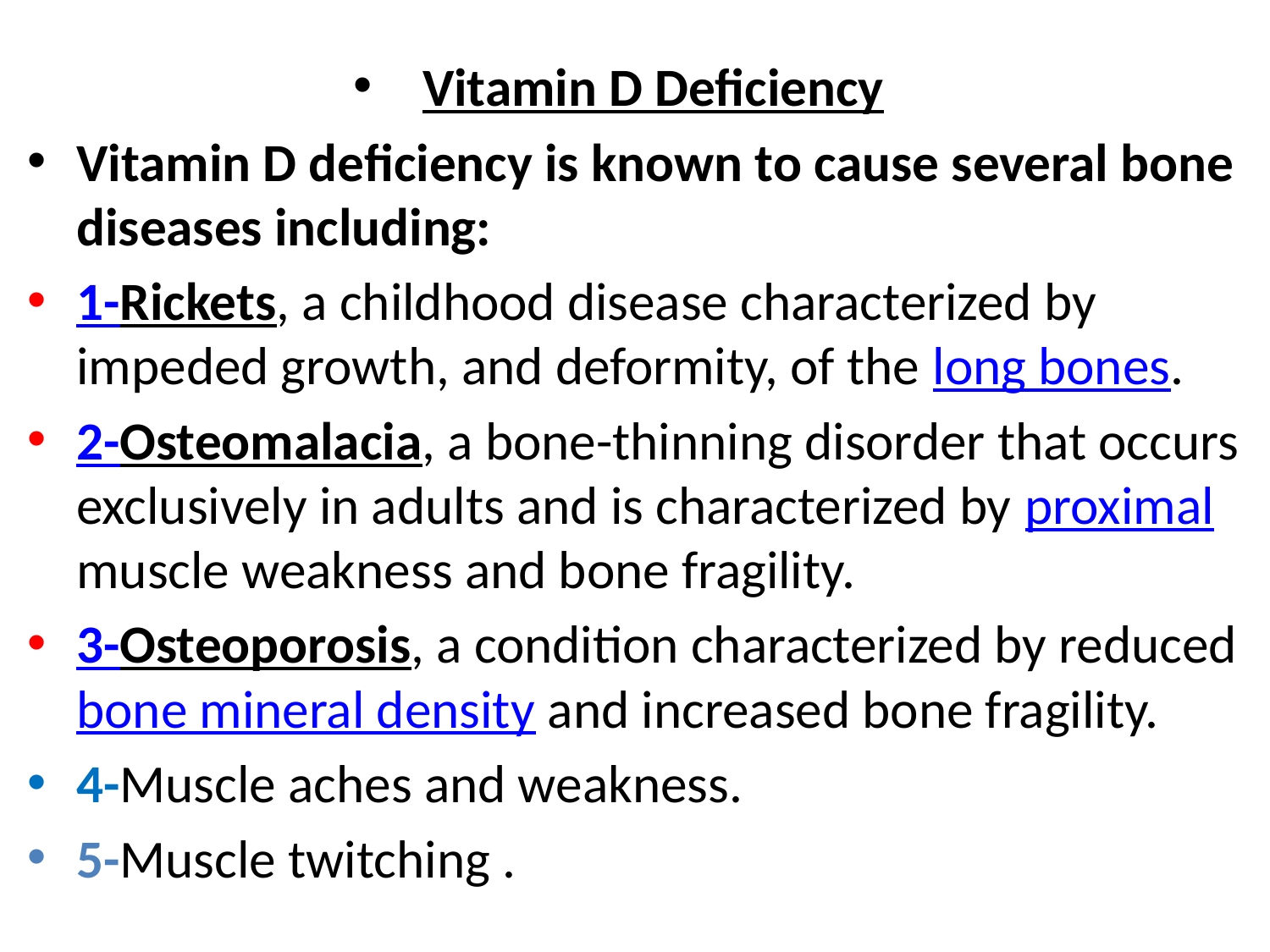

Vitamin D Deficiency
Vitamin D deficiency is known to cause several bone diseases including:
1-Rickets, a childhood disease characterized by impeded growth, and deformity, of the long bones.
2-Osteomalacia, a bone-thinning disorder that occurs exclusively in adults and is characterized by proximal muscle weakness and bone fragility.
3-Osteoporosis, a condition characterized by reduced bone mineral density and increased bone fragility.
4-Muscle aches and weakness.
5-Muscle twitching .